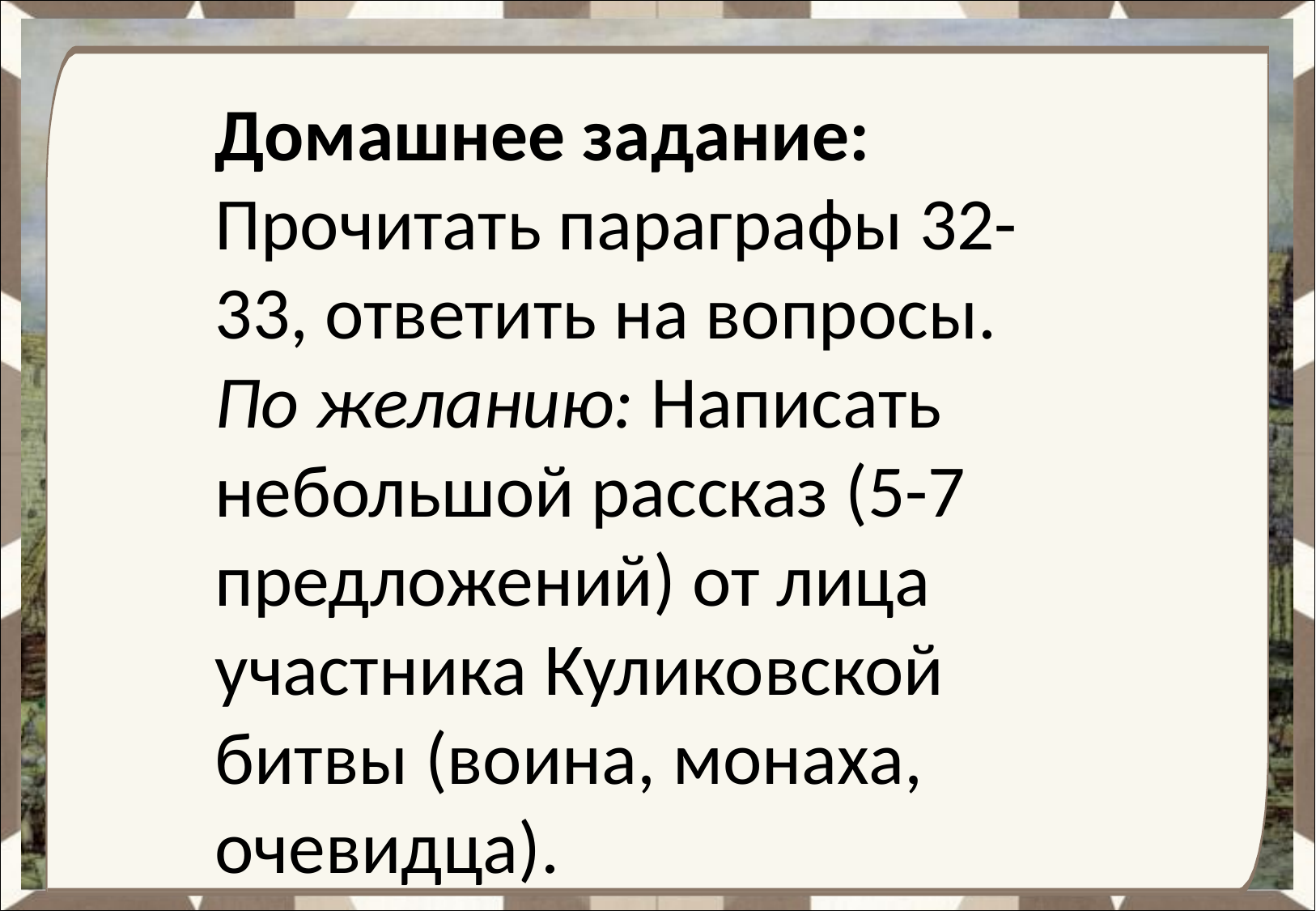

# Домашнее задание: Прочитать параграфы 32-33, ответить на вопросы. По желанию: Написать небольшой рассказ (5-7 предложений) от лица участника Куликовской битвы (воина, монаха, очевидца).
Как изменилась политика Московского княжества в отношении Орды в эпоху Дмитрия Донского?